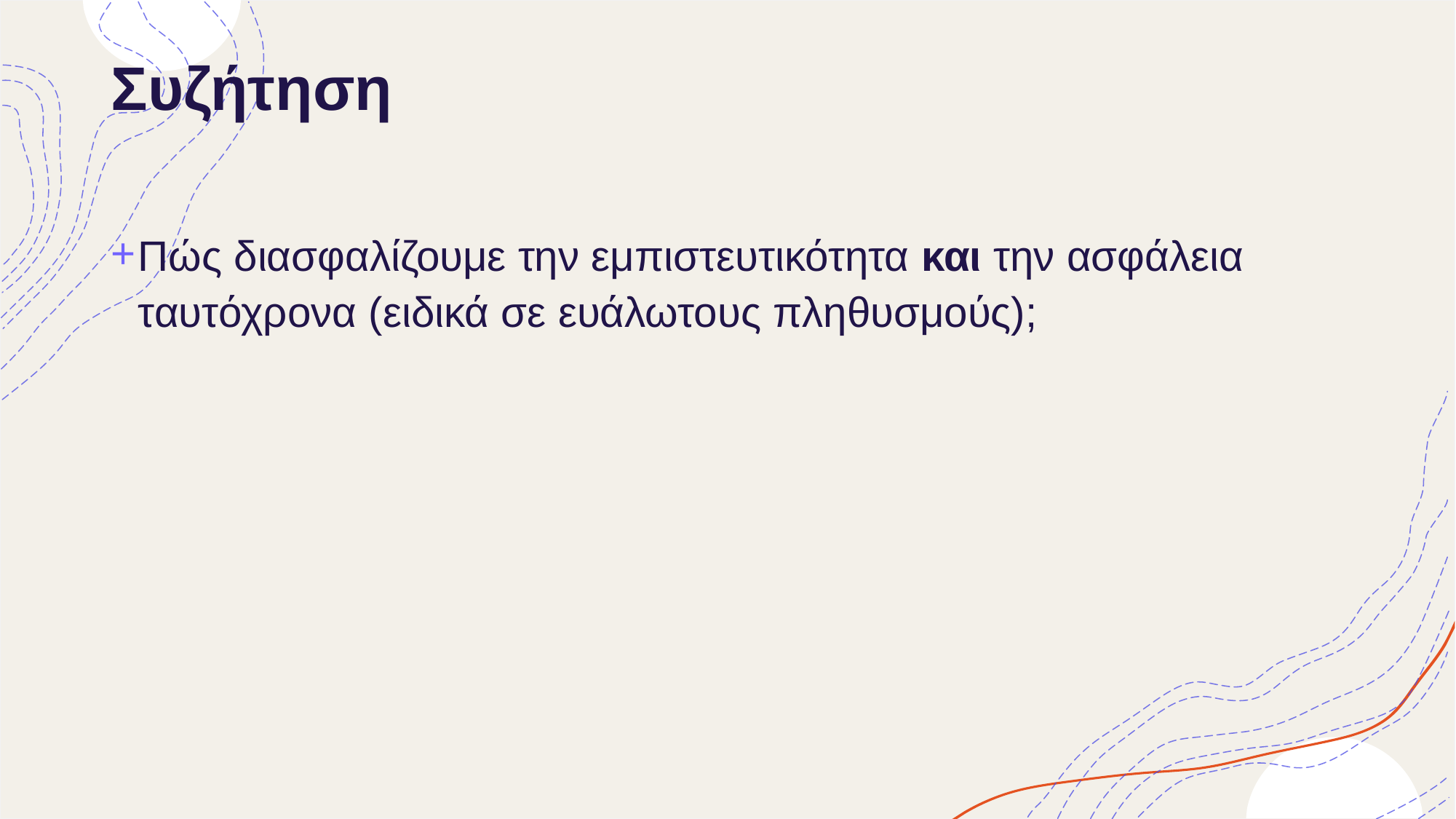

# Συζήτηση
Πώς διασφαλίζουμε την εμπιστευτικότητα και την ασφάλεια ταυτόχρονα (ειδικά σε ευάλωτους πληθυσμούς);